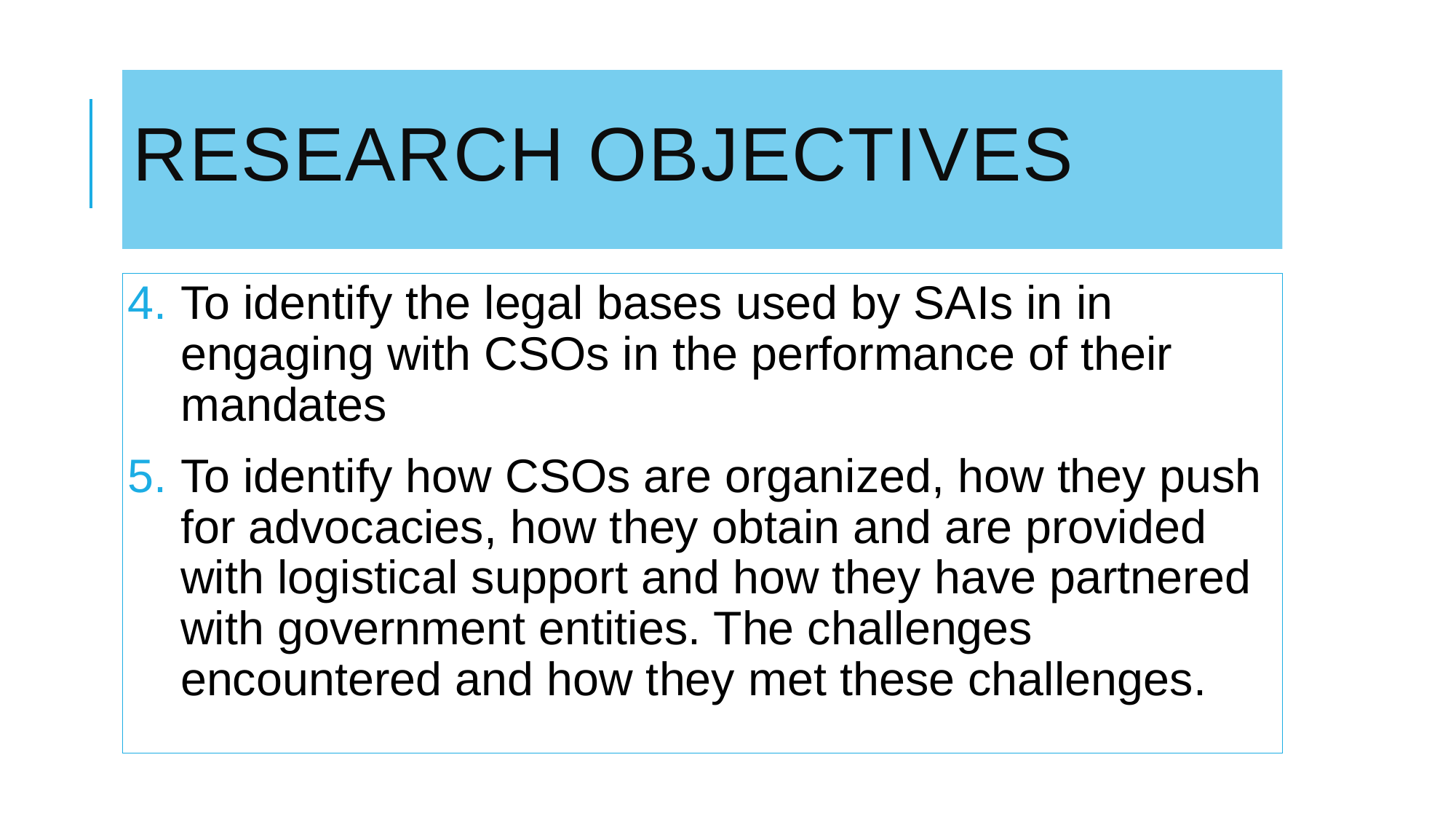

# Research objectives
To identify the legal bases used by SAIs in in engaging with CSOs in the performance of their mandates
To identify how CSOs are organized, how they push for advocacies, how they obtain and are provided with logistical support and how they have partnered with government entities. The challenges encountered and how they met these challenges.